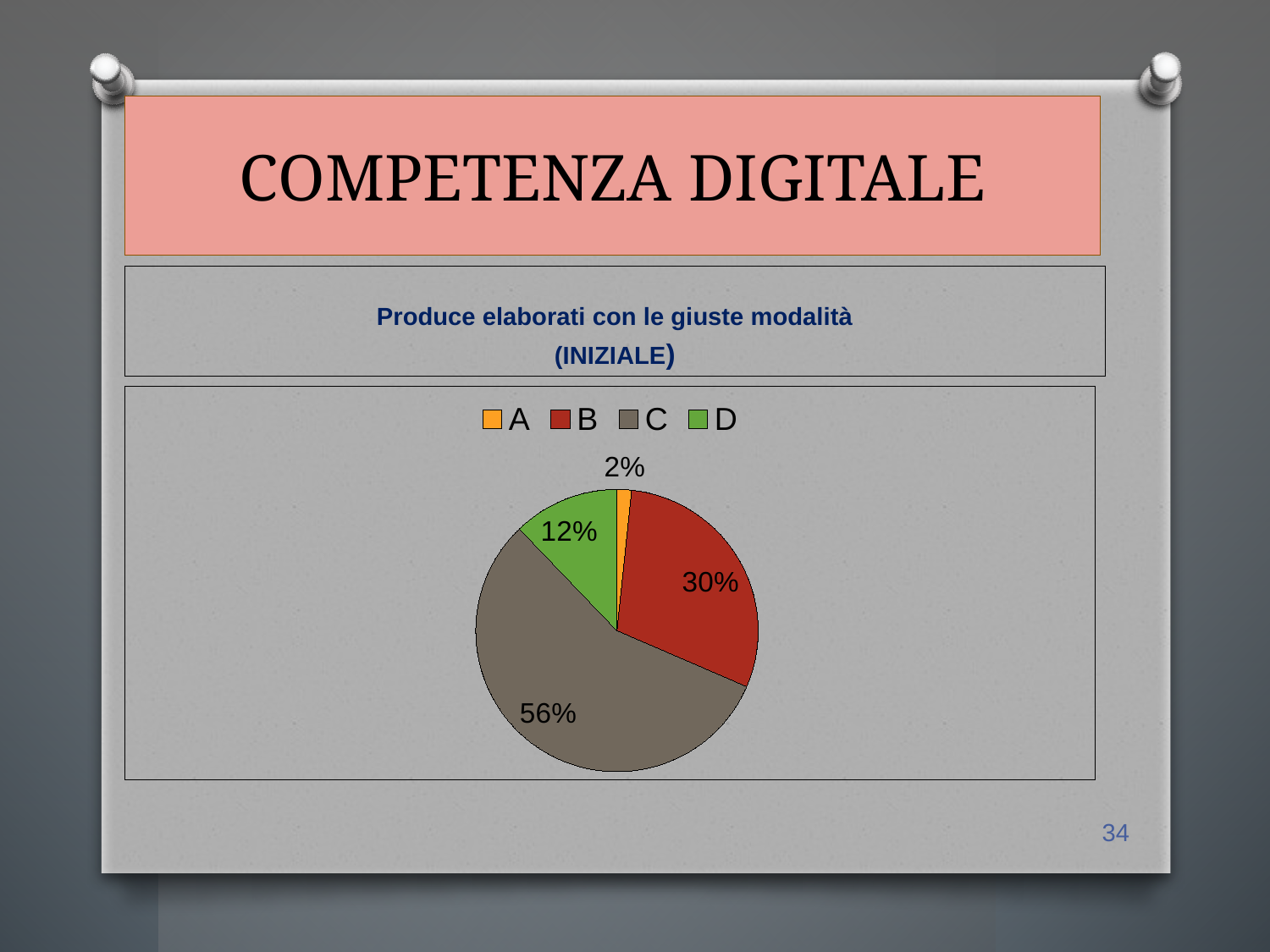

# COMPETENZA DIGITALE
Produce elaborati con le giuste modalità
(INIZIALE)

### Chart

| Category | Vendite |
|---|---|
| A | 3.0 |
| B | 54.0 |
| C | 102.0 |
| D | 22.0 |
34